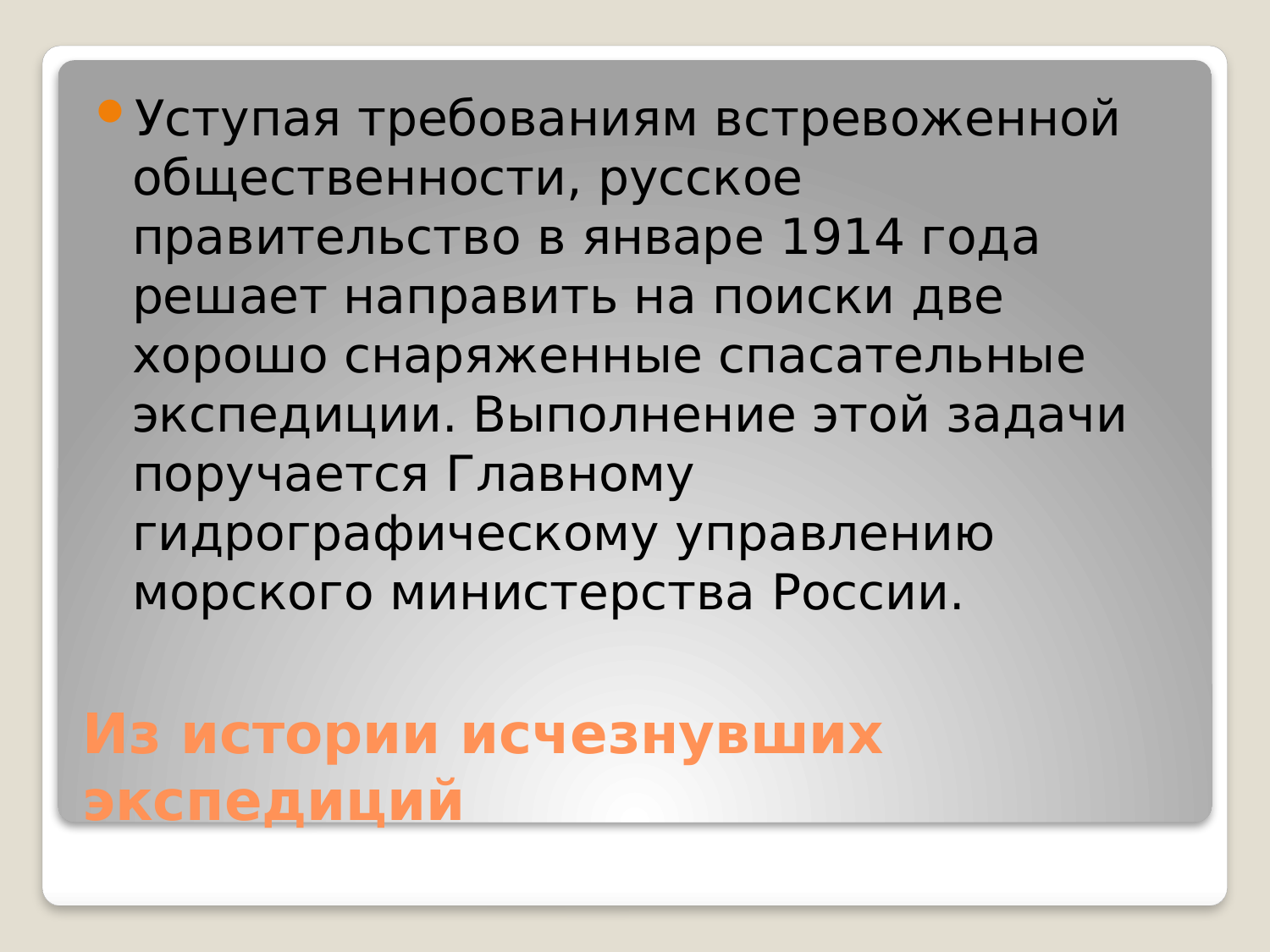

Уступая требованиям встревоженной общественности, русское правительство в январе 1914 года решает направить на поиски две хорошо снаряженные спасательные экспедиции. Выполнение этой задачи поручается Главному гидрографическому управлению морского министерства России.
# Из истории исчезнувших экспедиций